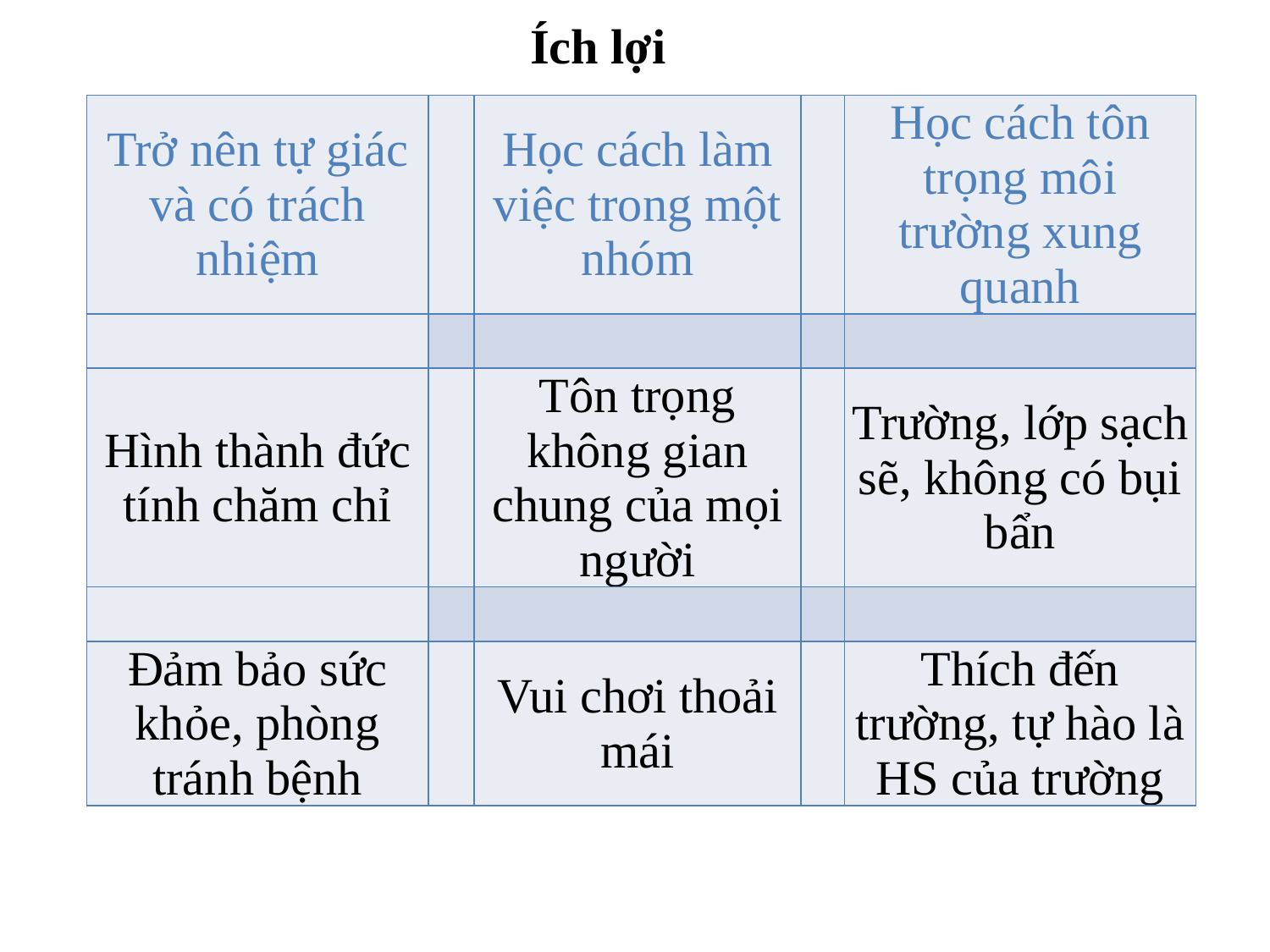

Ích lợi
| Trở nên tự giác và có trách nhiệm |  | Học cách làm việc trong một nhóm |  | Học cách tôn trọng môi trường xung quanh |
| --- | --- | --- | --- | --- |
|  |  |  |  |  |
| Hình thành đức tính chăm chỉ |  | Tôn trọng không gian chung của mọi người |  | Trường, lớp sạch sẽ, không có bụi bẩn |
|  |  |  |  |  |
| Đảm bảo sức khỏe, phòng tránh bệnh |  | Vui chơi thoải mái |  | Thích đến trường, tự hào là HS của trường |